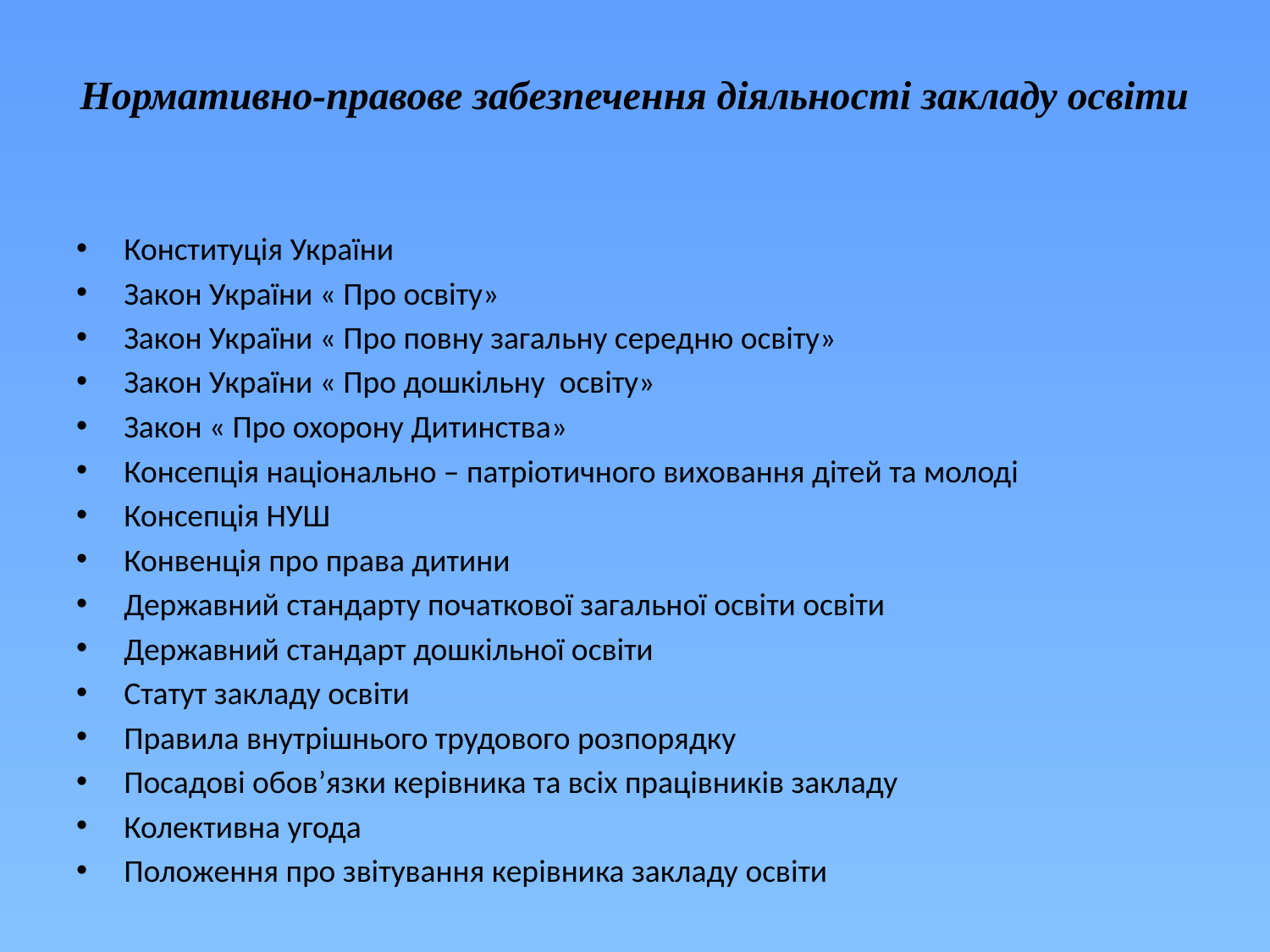

# Нормативно-правове забезпечення діяльності закладу освіти
Конституція України
Закон України « Про освіту»
Закон України « Про повну загальну середню освіту»
Закон України « Про дошкільну  освіту»
Закон « Про охорону Дитинства»
Консепція національно – патріотичного виховання дітей та молоді
Консепція НУШ
Конвенція про права дитини
Державний стандарту початкової загальної освіти освіти
Державний стандарт дошкільної освіти
Статут закладу освіти
Правила внутрішнього трудового розпорядку
Посадові обов’язки керівника та всіх працівників закладу
Колективна угода
Положення про звітування керівника закладу освіти